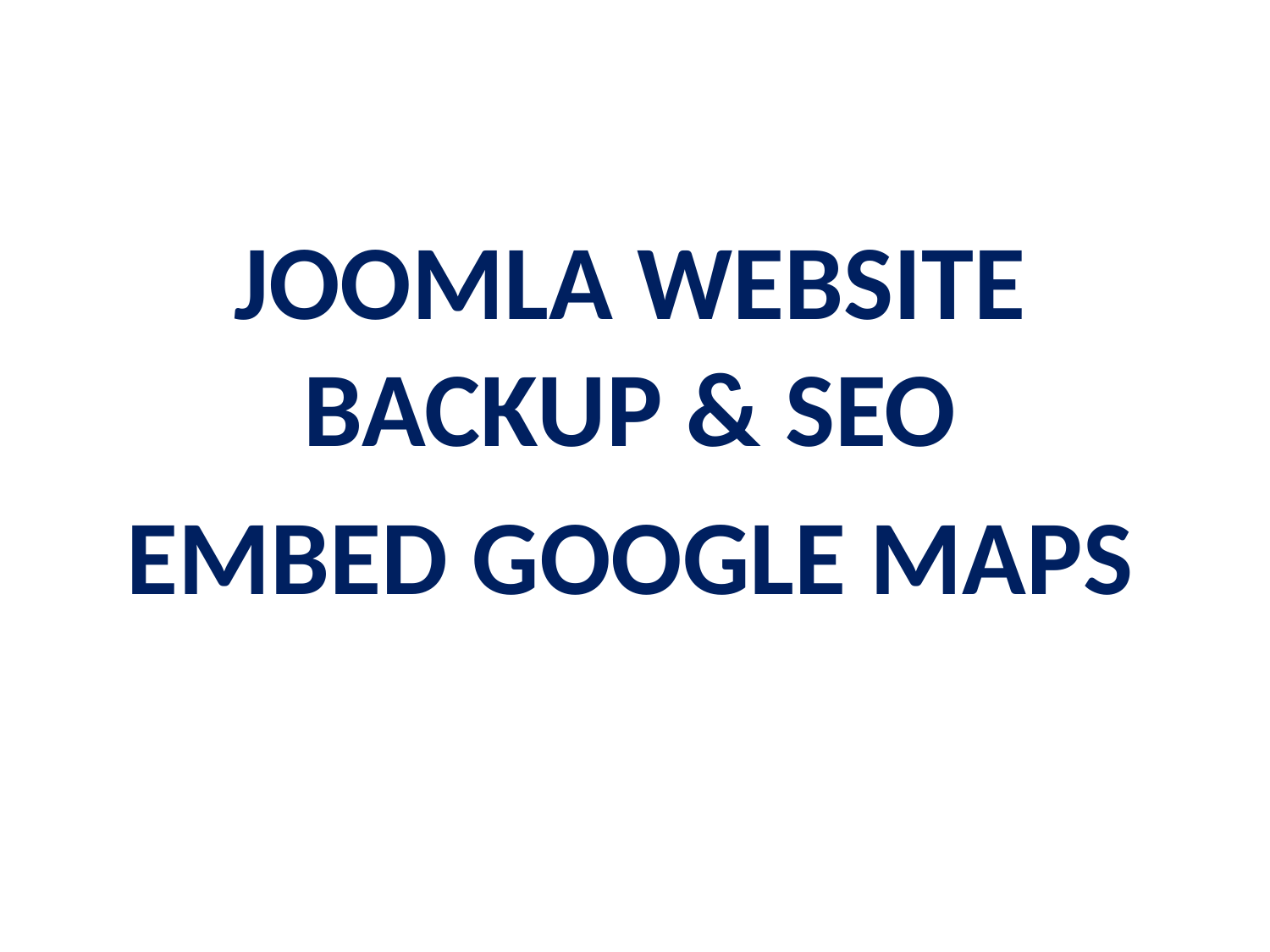

JOOMLA WEBSITE BACKUP & SEO
EMBED GOOGLE MAPS